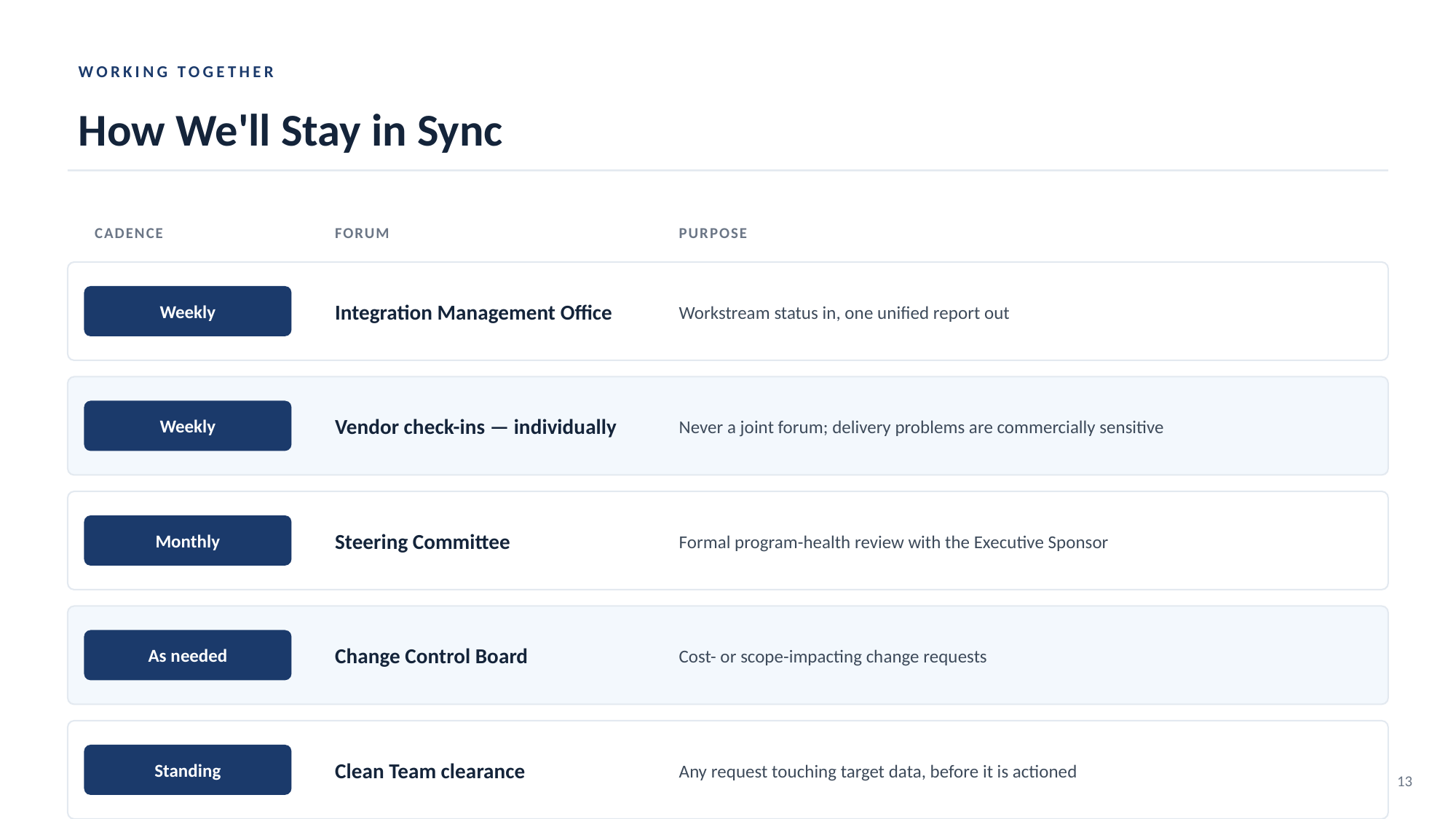

WORKING TOGETHER
How We'll Stay in Sync

CADENCE
FORUM
PURPOSE

Integration Management Office
Workstream status in, one unified report out

Weekly

Vendor check-ins — individually
Never a joint forum; delivery problems are commercially sensitive

Weekly

Steering Committee
Formal program-health review with the Executive Sponsor

Monthly

Change Control Board
Cost- or scope-impacting change requests

As needed

Clean Team clearance
Any request touching target data, before it is actioned

Standing
13